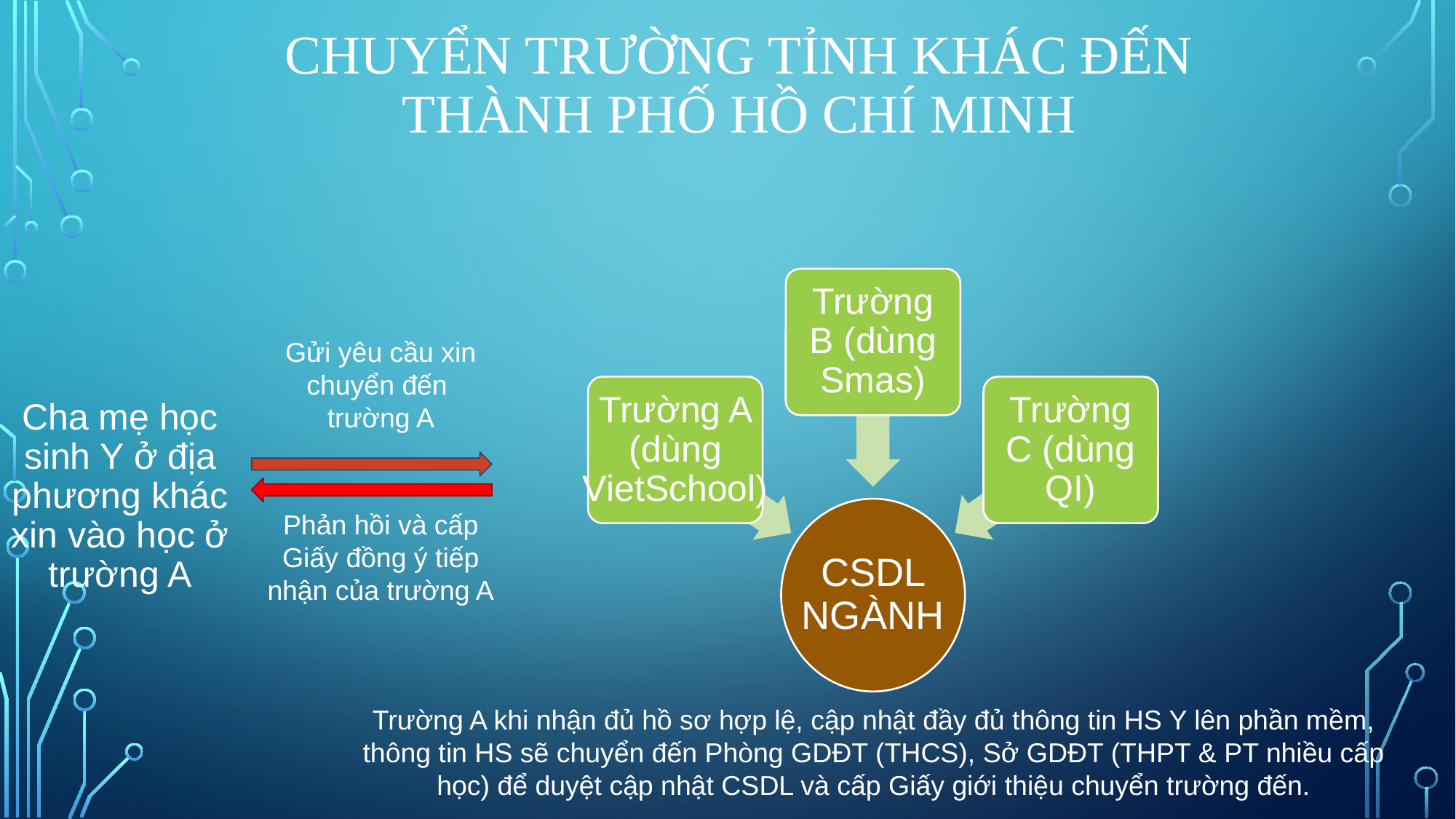

# CHUYỂN TRƯỜNG TỈNH KHÁC ĐẾN THÀNH PHỐ HỒ CHÍ MINH

Trường B (dùng Smas)

Trường A (dùng VietSchool)
Trường C (dùng QI)

CSDL NGÀNH
Gửi yêu cầu xin chuyển đến  trường A
Cha mẹ học sinh Y ở địa phương khác xin vào học ở trường A

Phản hồi và cấp Giấy đồng ý tiếp nhận của trường A
Trường A khi nhận đủ hồ sơ hợp lệ, cập nhật đầy đủ thông tin HS Y lên phần mềm, thông tin HS sẽ chuyển đến Phòng GDĐT (THCS), Sở GDĐT (THPT & PT nhiều cấp học) để duyệt cập nhật CSDL và cấp Giấy giới thiệu chuyển trường đến.